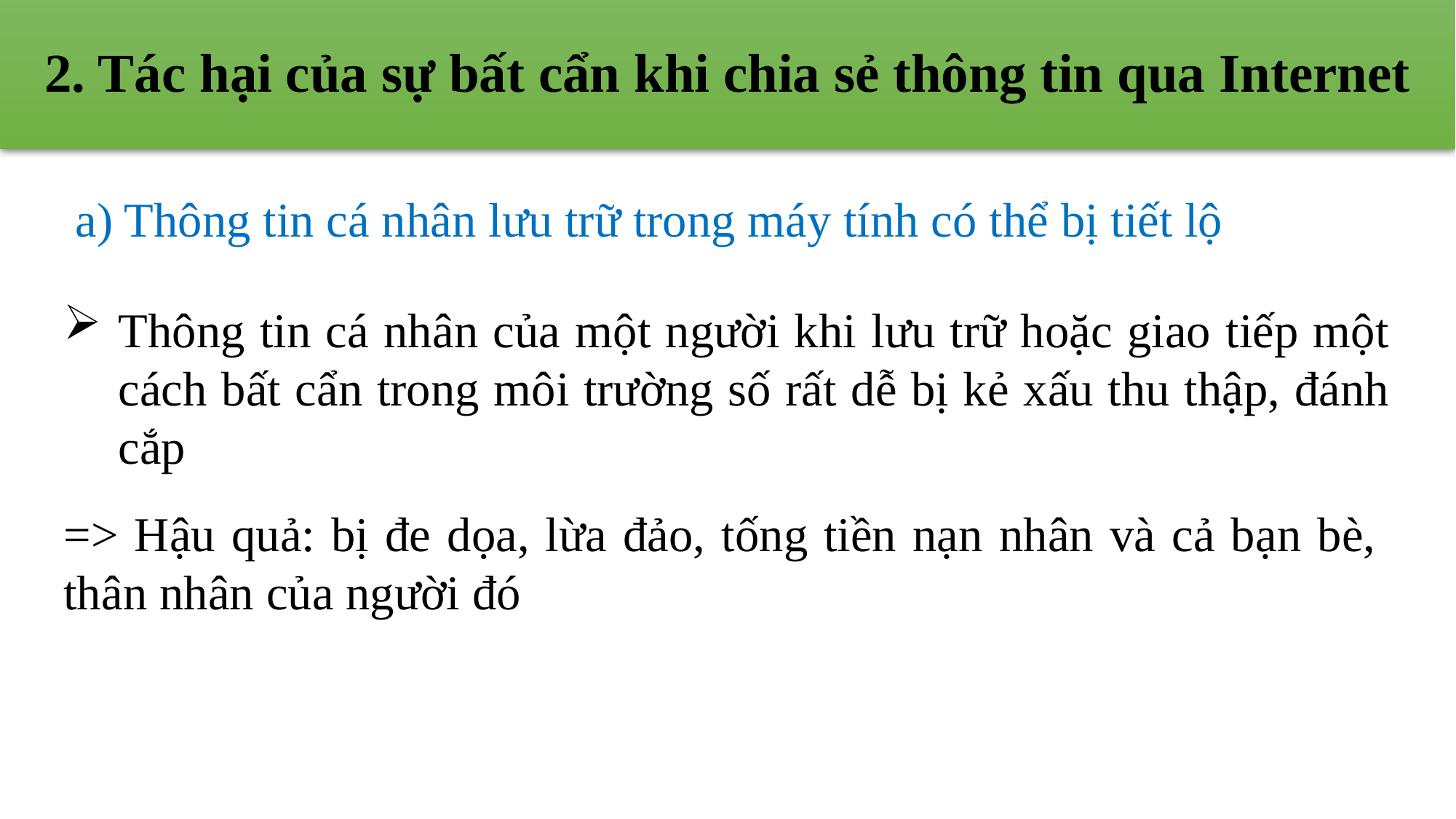

# 2. Tác hại của sự bất cẩn khi chia sẻ thông tin qua Internet
a) Thông tin cá nhân lưu trữ trong máy tính có thể bị tiết lộ
Thông tin cá nhân của một người khi lưu trữ hoặc giao tiếp một cách bất cẩn trong môi trường số rất dễ bị kẻ xấu thu thập, đánh cắp
=> Hậu quả: bị đe dọa, lừa đảo, tống tiền nạn nhân và cả bạn bè, thân nhân của người đó